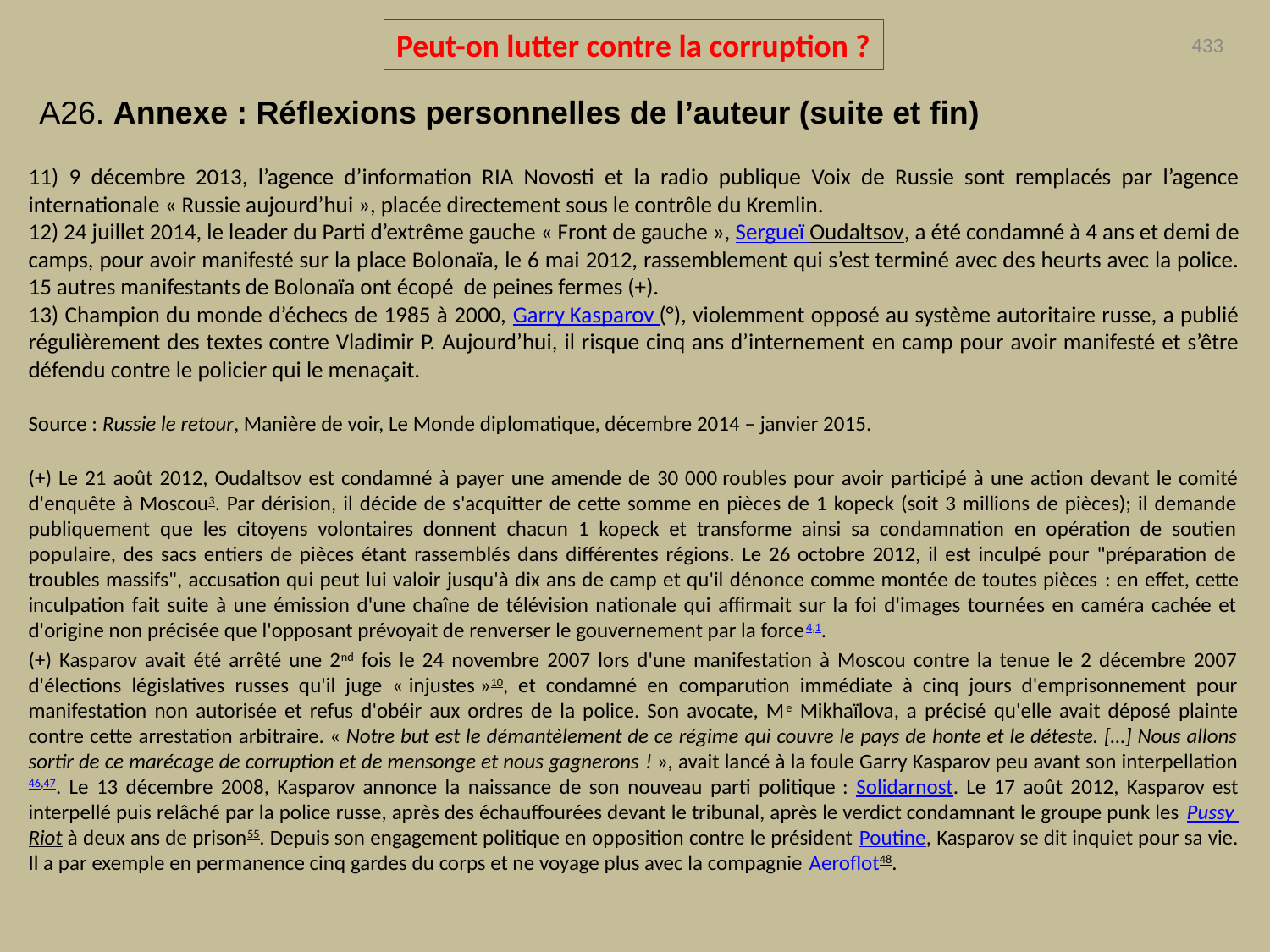

Peut-on lutter contre la corruption ?
433
A26. Annexe : Réflexions personnelles de l’auteur (suite et fin)
11) 9 décembre 2013, l’agence d’information RIA Novosti et la radio publique Voix de Russie sont remplacés par l’agence internationale « Russie aujourd’hui », placée directement sous le contrôle du Kremlin.
12) 24 juillet 2014, le leader du Parti d’extrême gauche « Front de gauche », Sergueï Oudaltsov, a été condamné à 4 ans et demi de camps, pour avoir manifesté sur la place Bolonaïa, le 6 mai 2012, rassemblement qui s’est terminé avec des heurts avec la police. 15 autres manifestants de Bolonaïa ont écopé  de peines fermes (+).
13) Champion du monde d’échecs de 1985 à 2000, Garry Kasparov (°), violemment opposé au système autoritaire russe, a publié régulièrement des textes contre Vladimir P. Aujourd’hui, il risque cinq ans d’internement en camp pour avoir manifesté et s’être défendu contre le policier qui le menaçait.

Source : Russie le retour, Manière de voir, Le Monde diplomatique, décembre 2014 – janvier 2015.

(+) Le 21 août 2012, Oudaltsov est condamné à payer une amende de 30 000 roubles pour avoir participé à une action devant le comité d'enquête à Moscou3. Par dérision, il décide de s'acquitter de cette somme en pièces de 1 kopeck (soit 3 millions de pièces); il demande publiquement que les citoyens volontaires donnent chacun 1 kopeck et transforme ainsi sa condamnation en opération de soutien populaire, des sacs entiers de pièces étant rassemblés dans différentes régions. Le 26 octobre 2012, il est inculpé pour "préparation de troubles massifs", accusation qui peut lui valoir jusqu'à dix ans de camp et qu'il dénonce comme montée de toutes pièces : en effet, cette inculpation fait suite à une émission d'une chaîne de télévision nationale qui affirmait sur la foi d'images tournées en caméra cachée et d'origine non précisée que l'opposant prévoyait de renverser le gouvernement par la force4,1.
(+) Kasparov avait été arrêté une 2nd fois le 24 novembre 2007 lors d'une manifestation à Moscou contre la tenue le 2 décembre 2007 d'élections législatives russes qu'il juge « injustes »10, et condamné en comparution immédiate à cinq jours d'emprisonnement pour manifestation non autorisée et refus d'obéir aux ordres de la police. Son avocate, Me Mikhaïlova, a précisé qu'elle avait déposé plainte contre cette arrestation arbitraire. « Notre but est le démantèlement de ce régime qui couvre le pays de honte et le déteste. […] Nous allons sortir de ce marécage de corruption et de mensonge et nous gagnerons ! », avait lancé à la foule Garry Kasparov peu avant son interpellation46,47. Le 13 décembre 2008, Kasparov annonce la naissance de son nouveau parti politique : Solidarnost. Le 17 août 2012, Kasparov est interpellé puis relâché par la police russe, après des échauffourées devant le tribunal, après le verdict condamnant le groupe punk les Pussy Riot à deux ans de prison55. Depuis son engagement politique en opposition contre le président Poutine, Kasparov se dit inquiet pour sa vie. Il a par exemple en permanence cinq gardes du corps et ne voyage plus avec la compagnie Aeroflot48.